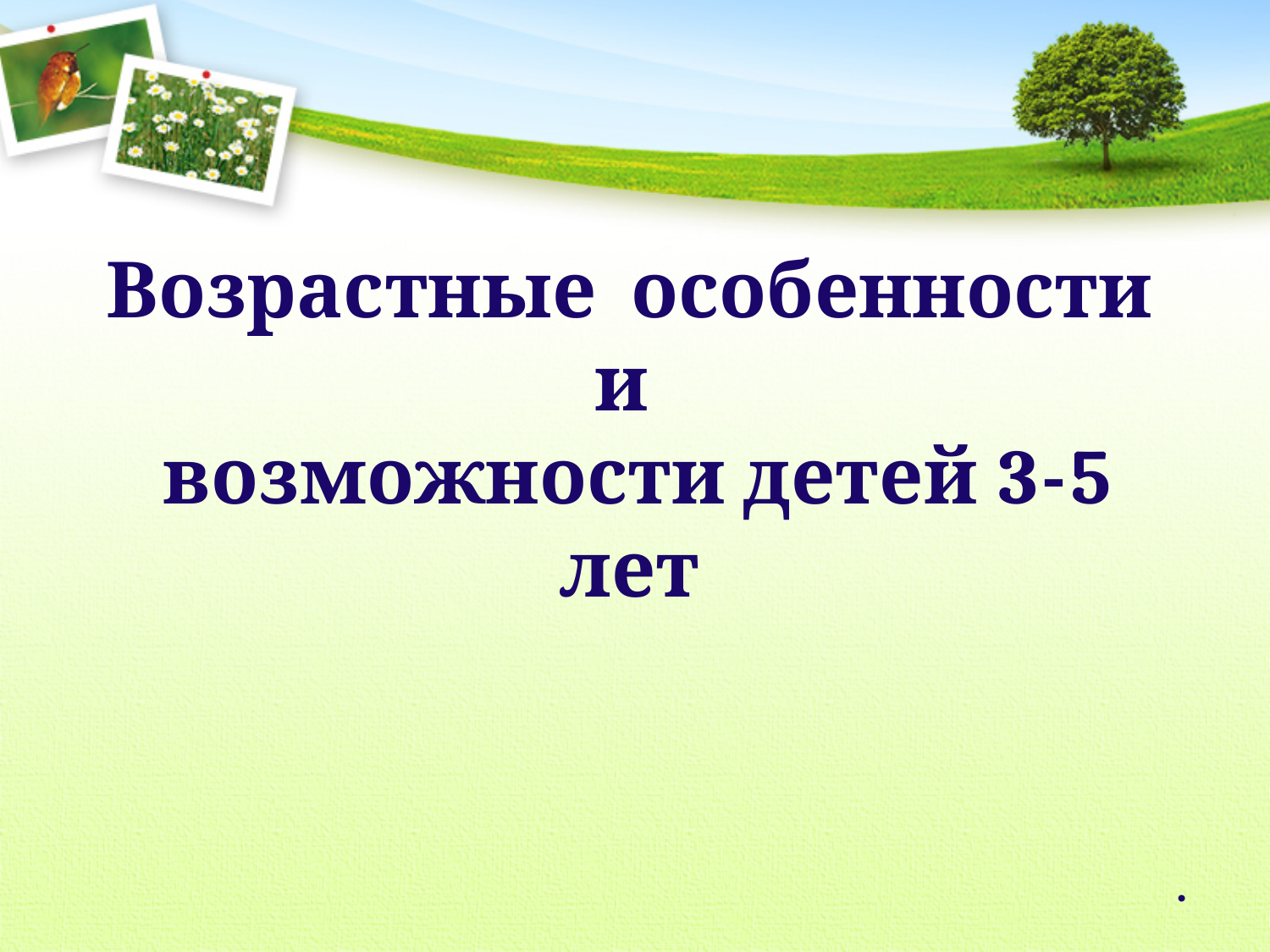

Возрастные  особенности и
 возможности детей 3-5 лет

.